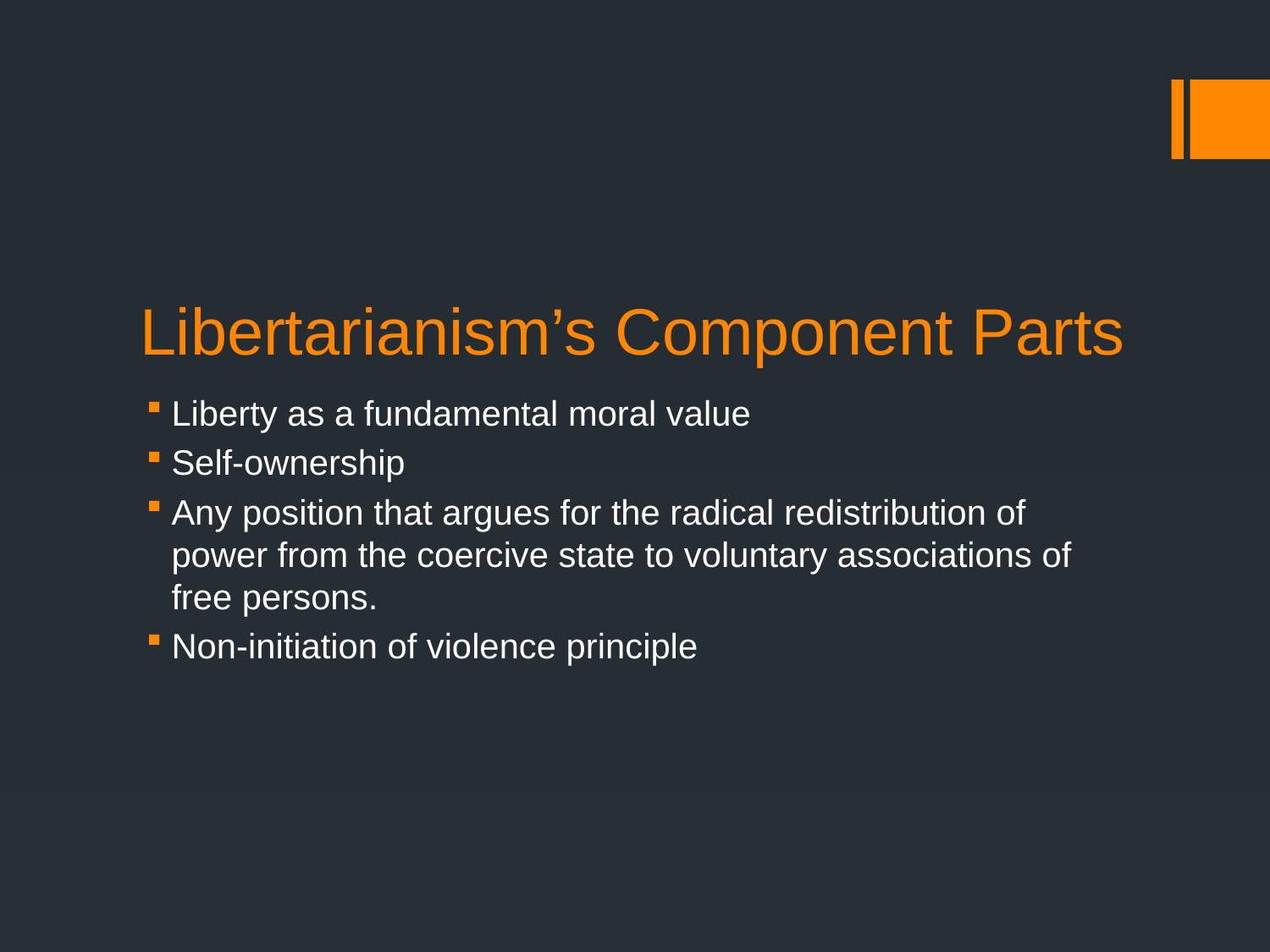

# Libertarianism’s Component Parts
Liberty as a fundamental moral value
Self-ownership
Any position that argues for the radical redistribution of power from the coercive state to voluntary associations of free persons.
Non-initiation of violence principle